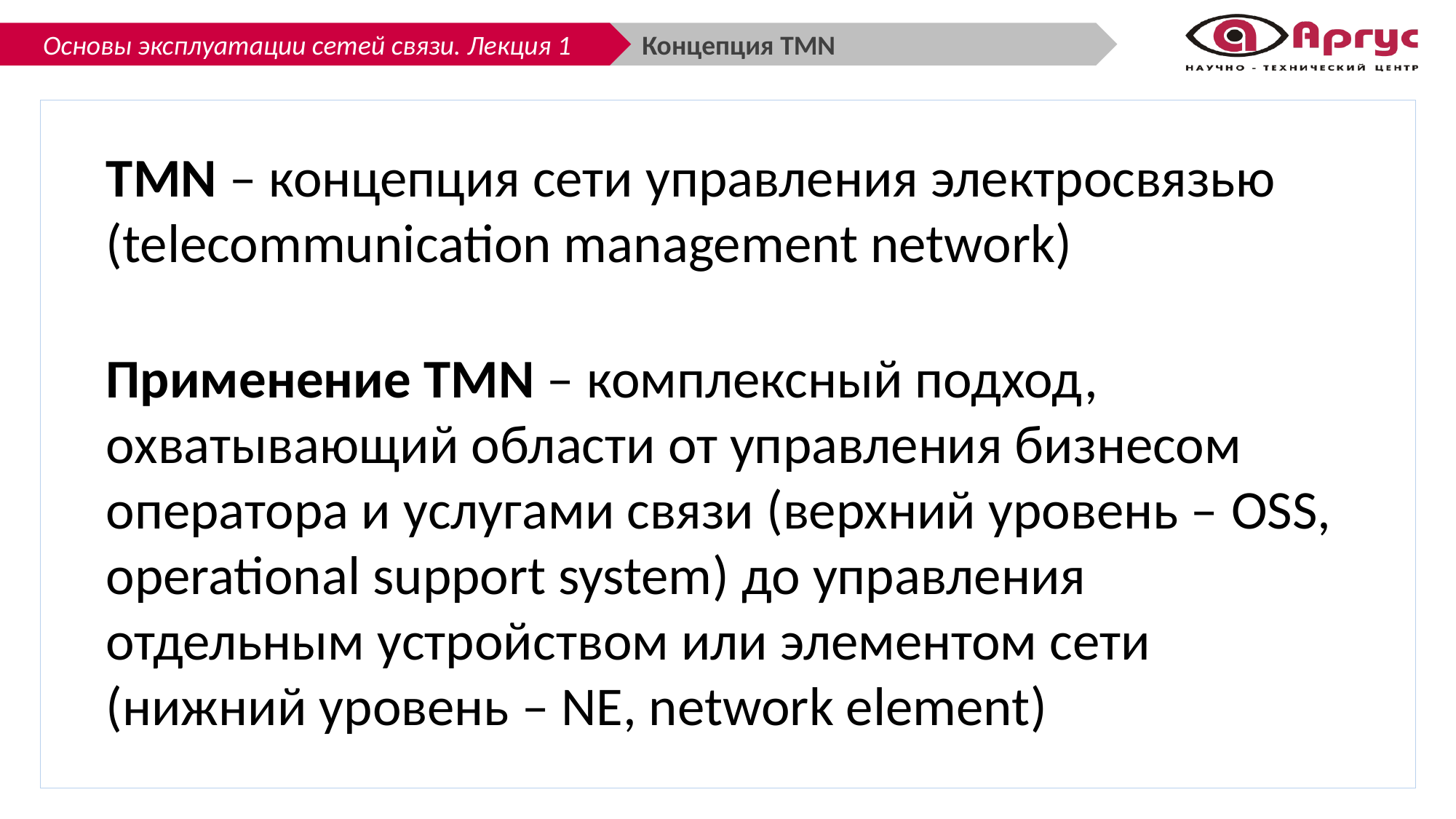

Концепция TMN
TMN – концепция сети управления электросвязью (telecommunication management network)
Применение TMN – комплексный подход, охватывающий области от управления бизнесом оператора и услугами связи (верхний уровень – OSS, operational support system) до управления отдельным устройством или элементом сети (нижний уровень – NE, network element)